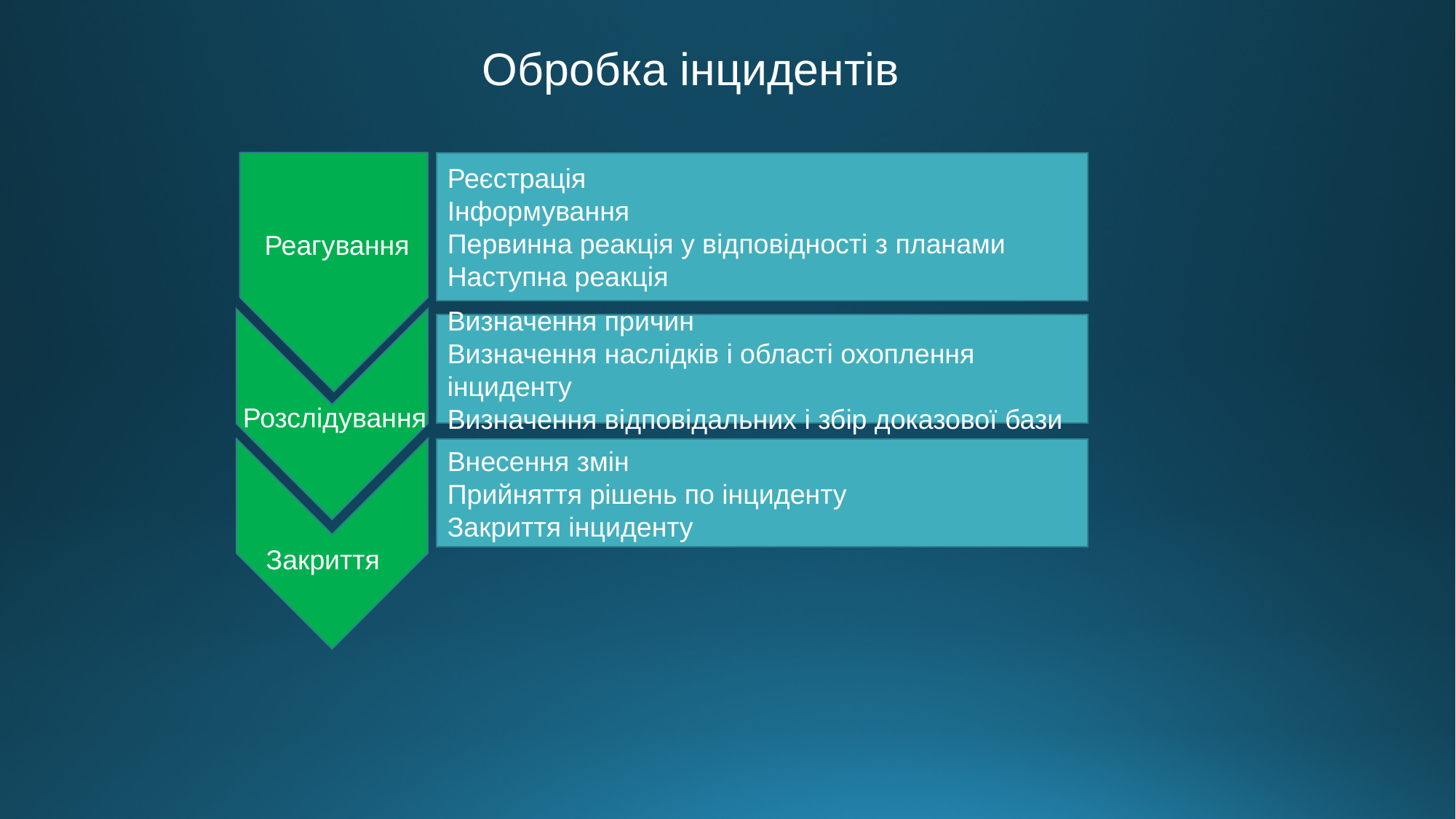

Обробка інцидентів
Реєстрація
Інформування
Первинна реакція у відповідності з планами
Наступна реакція

Реагування
Визначення причин
Визначення наслідків і області охоплення інциденту
Визначення відповідальних і збір доказової бази

Розслідування
Внесення змін
Прийняття рішень по інциденту
Закриття інциденту

Закриття